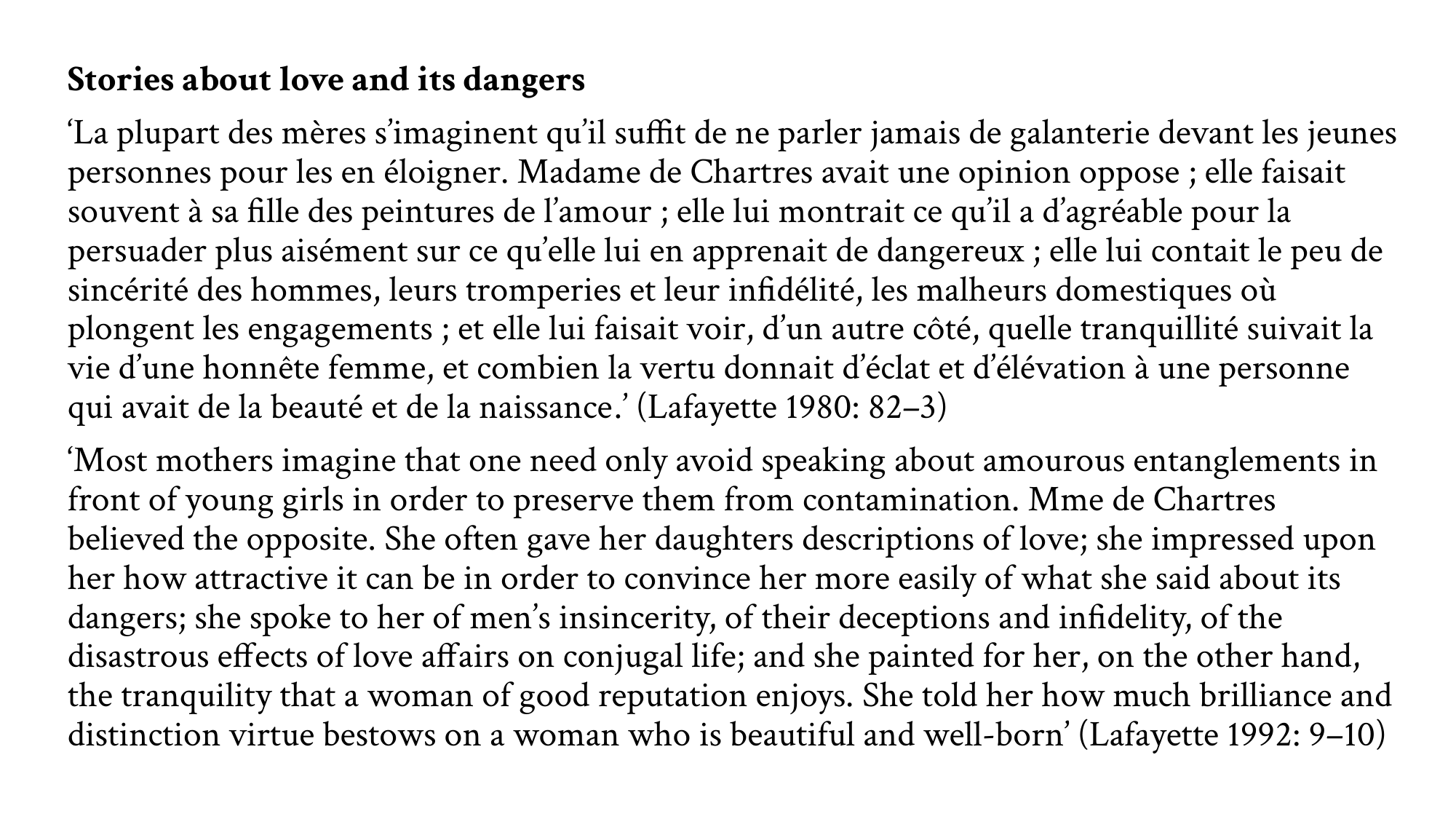

Stories about love and its dangers
‘La plupart des mères s’imaginent qu’il suffit de ne parler jamais de galanterie devant les jeunes personnes pour les en éloigner. Madame de Chartres avait une opinion oppose ; elle faisait souvent à sa fille des peintures de l’amour ; elle lui montrait ce qu’il a d’agréable pour la persuader plus aisément sur ce qu’elle lui en apprenait de dangereux ; elle lui contait le peu de sincérité des hommes, leurs tromperies et leur infidélité, les malheurs domestiques où plongent les engagements ; et elle lui faisait voir, d’un autre côté, quelle tranquillité suivait la vie d’une honnête femme, et combien la vertu donnait d’éclat et d’élévation à une personne qui avait de la beauté et de la naissance.’ (Lafayette 1980: 82–3)
‘Most mothers imagine that one need only avoid speaking about amourous entanglements in front of young girls in order to preserve them from contamination. Mme de Chartres believed the opposite. She often gave her daughters descriptions of love; she impressed upon her how attractive it can be in order to convince her more easily of what she said about its dangers; she spoke to her of men’s insincerity, of their deceptions and infidelity, of the disastrous effects of love affairs on conjugal life; and she painted for her, on the other hand, the tranquility that a woman of good reputation enjoys. She told her how much brilliance and distinction virtue bestows on a woman who is beautiful and well-born’ (Lafayette 1992: 9–10)